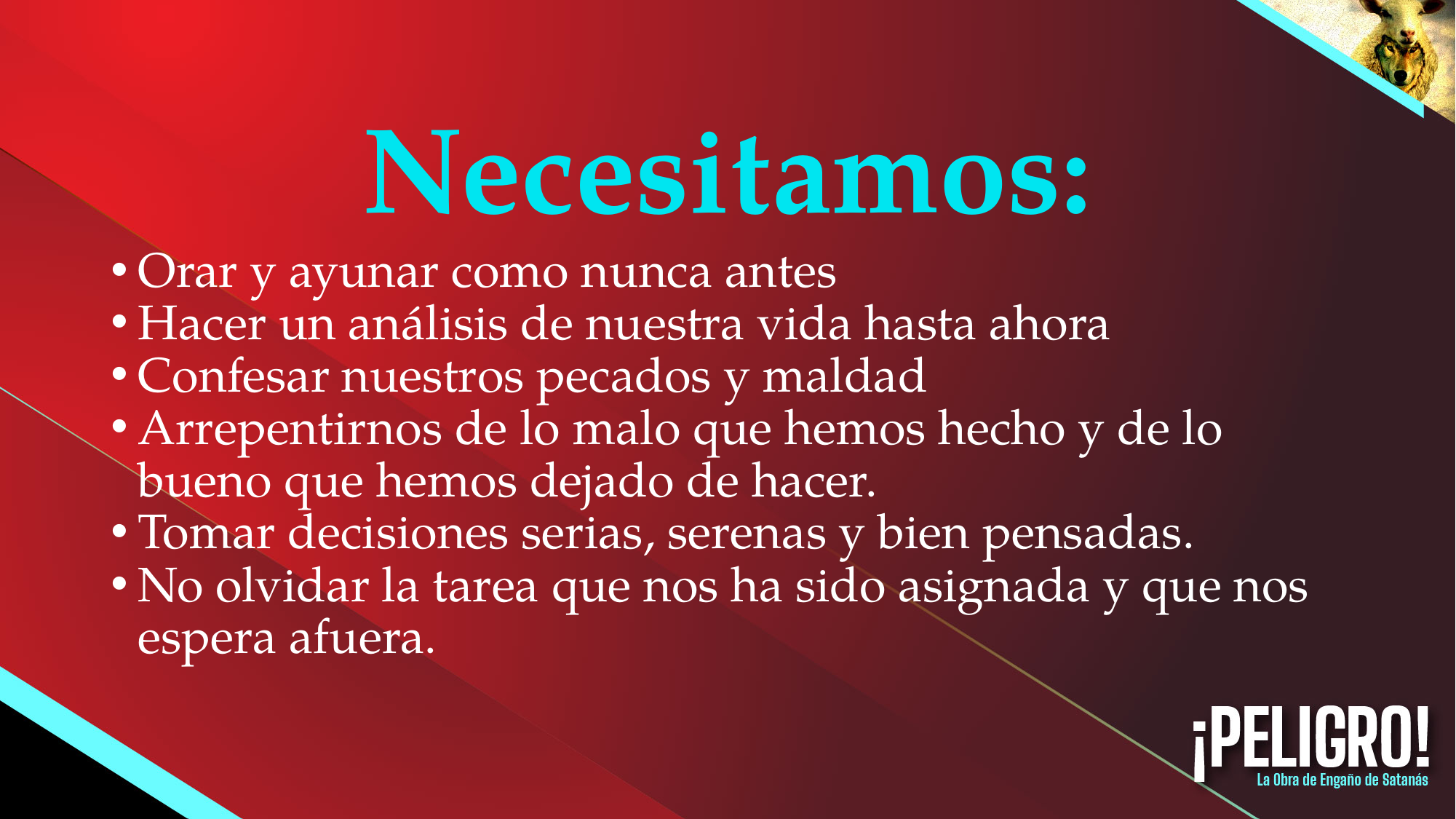

# Necesitamos:
Orar y ayunar como nunca antes
Hacer un análisis de nuestra vida hasta ahora
Confesar nuestros pecados y maldad
Arrepentirnos de lo malo que hemos hecho y de lo bueno que hemos dejado de hacer.
Tomar decisiones serias, serenas y bien pensadas.
No olvidar la tarea que nos ha sido asignada y que nos espera afuera.